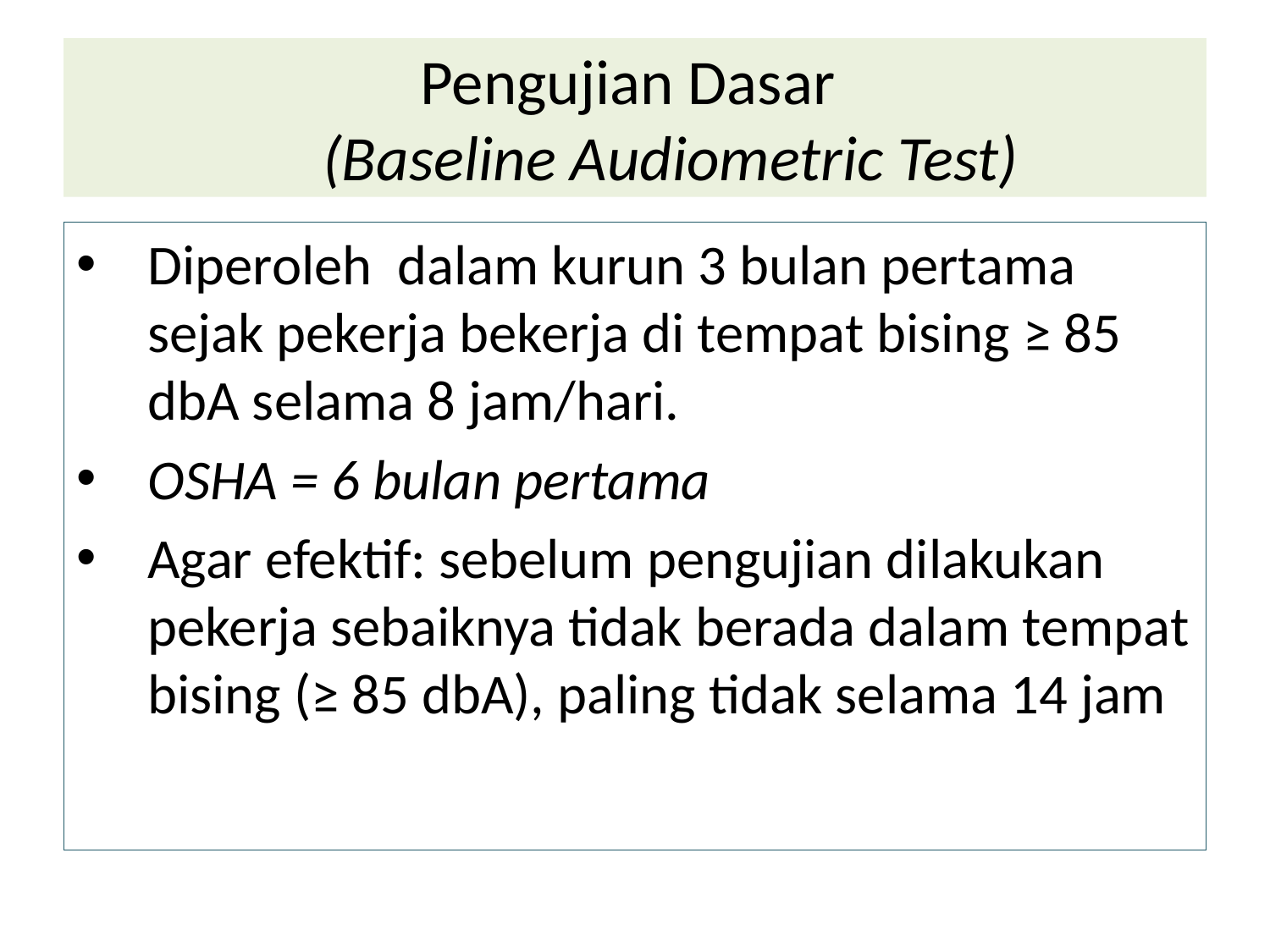

# Pengujian Dasar (Baseline Audiometric Test)
Diperoleh  dalam kurun 3 bulan pertama sejak pekerja bekerja di tempat bising ≥ 85 dbA selama 8 jam/hari.
OSHA = 6 bulan pertama
Agar efektif: sebelum pengujian dilakukan pekerja sebaiknya tidak berada dalam tempat bising (≥ 85 dbA), paling tidak selama 14 jam